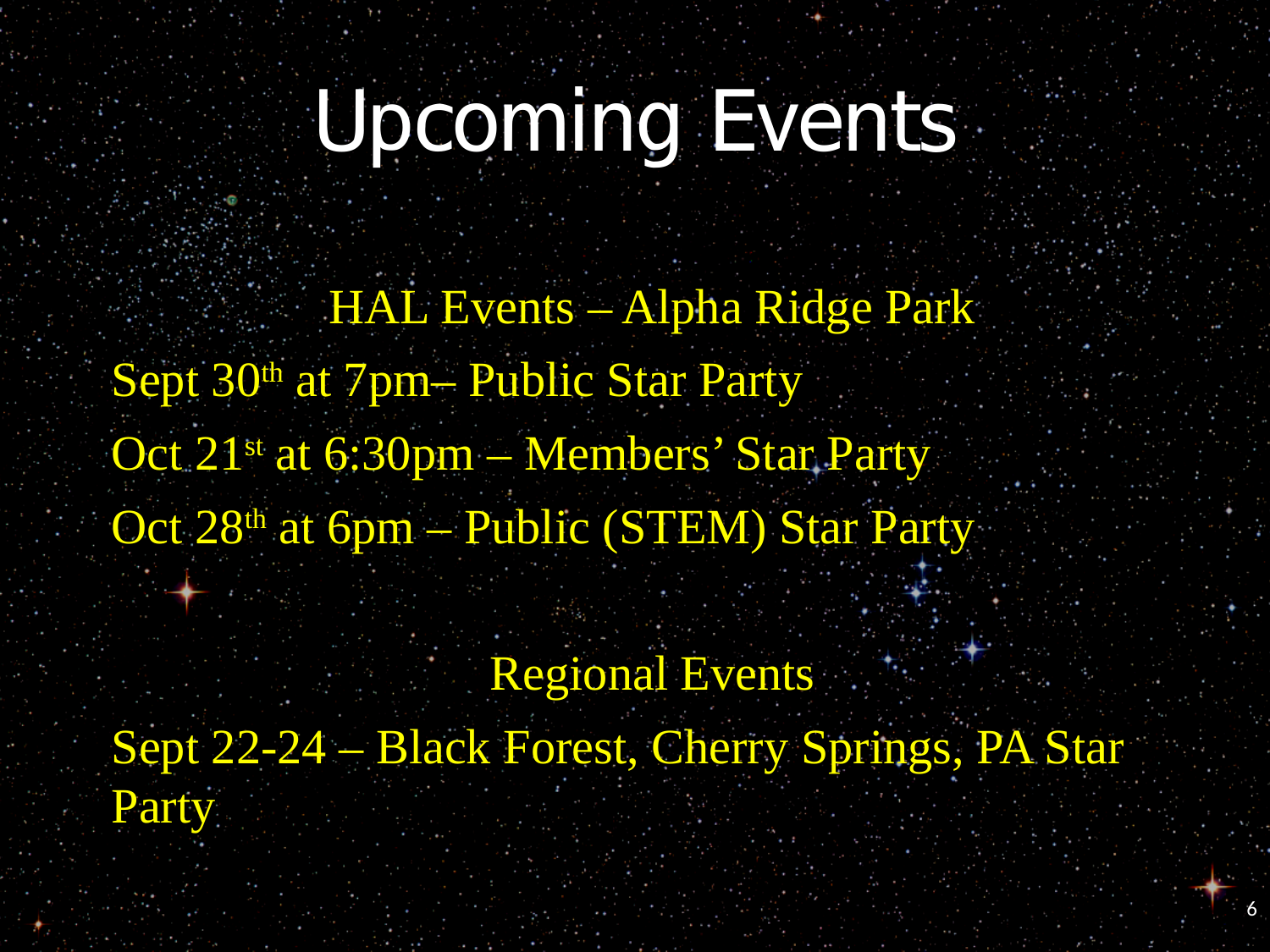

# Upcoming Events
HAL Events – Alpha Ridge Park
Sept 30th at 7pm– Public Star Party
Oct 21st at 6:30pm – Members’ Star Party
Oct 28th at 6pm – Public (STEM) Star Party

Regional Events
Sept 22-24 – Black Forest, Cherry Springs, PA Star Party
6